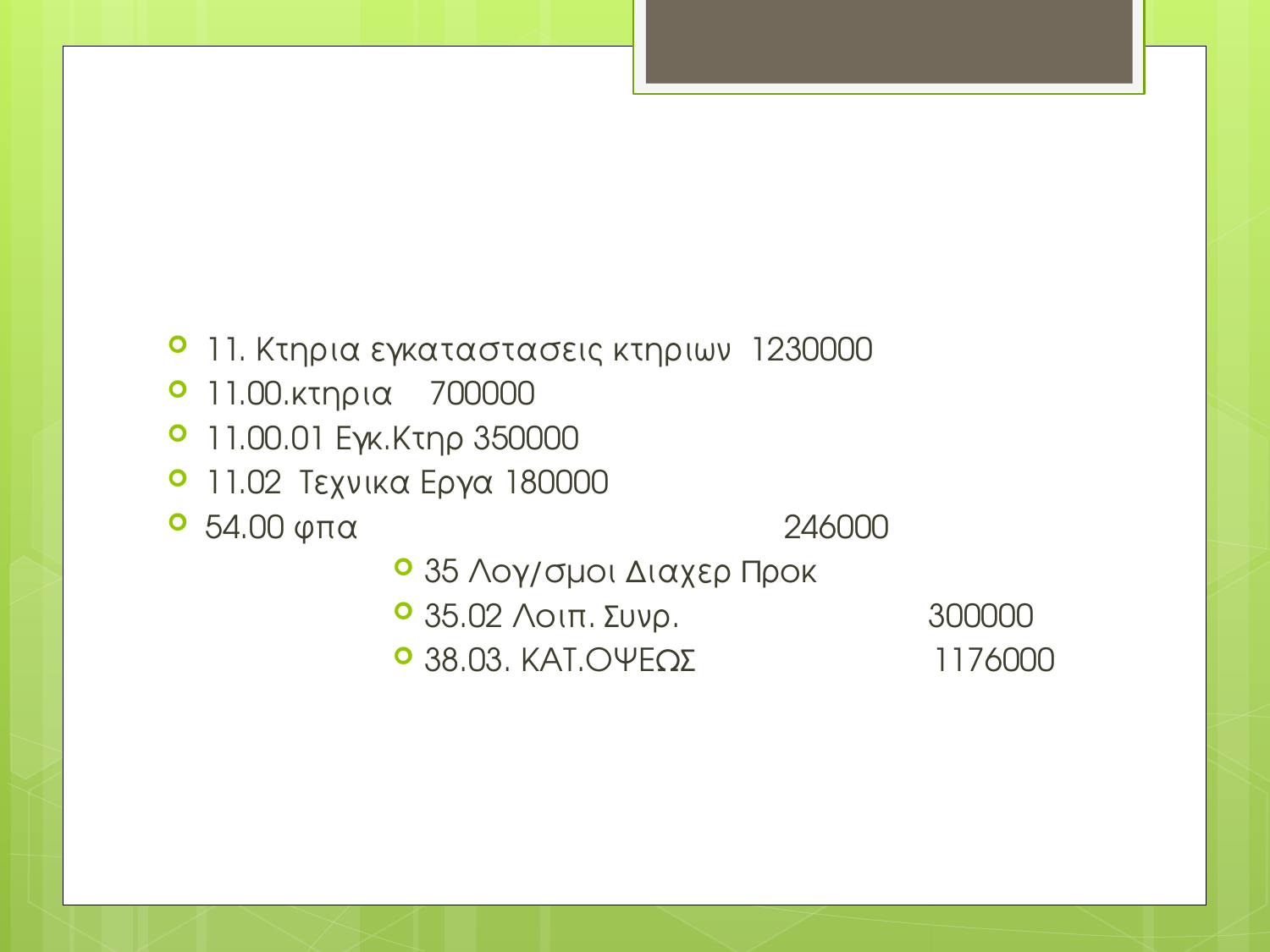

#
11. Κτηρια εγκαταστασεις κτηριων  1230000
11.00.κτηρια    700000
11.00.01 Εγκ.Κτηρ 350000
11.02  Τεχνικα Εργα 180000
54.00 φπα			        246000
35 Λογ/σμοι Διαχερ Προκ
35.02 Λοιπ. Συνρ.                            300000
38.03. ΚΑΤ.ΟΨΕΩΣ		1176000